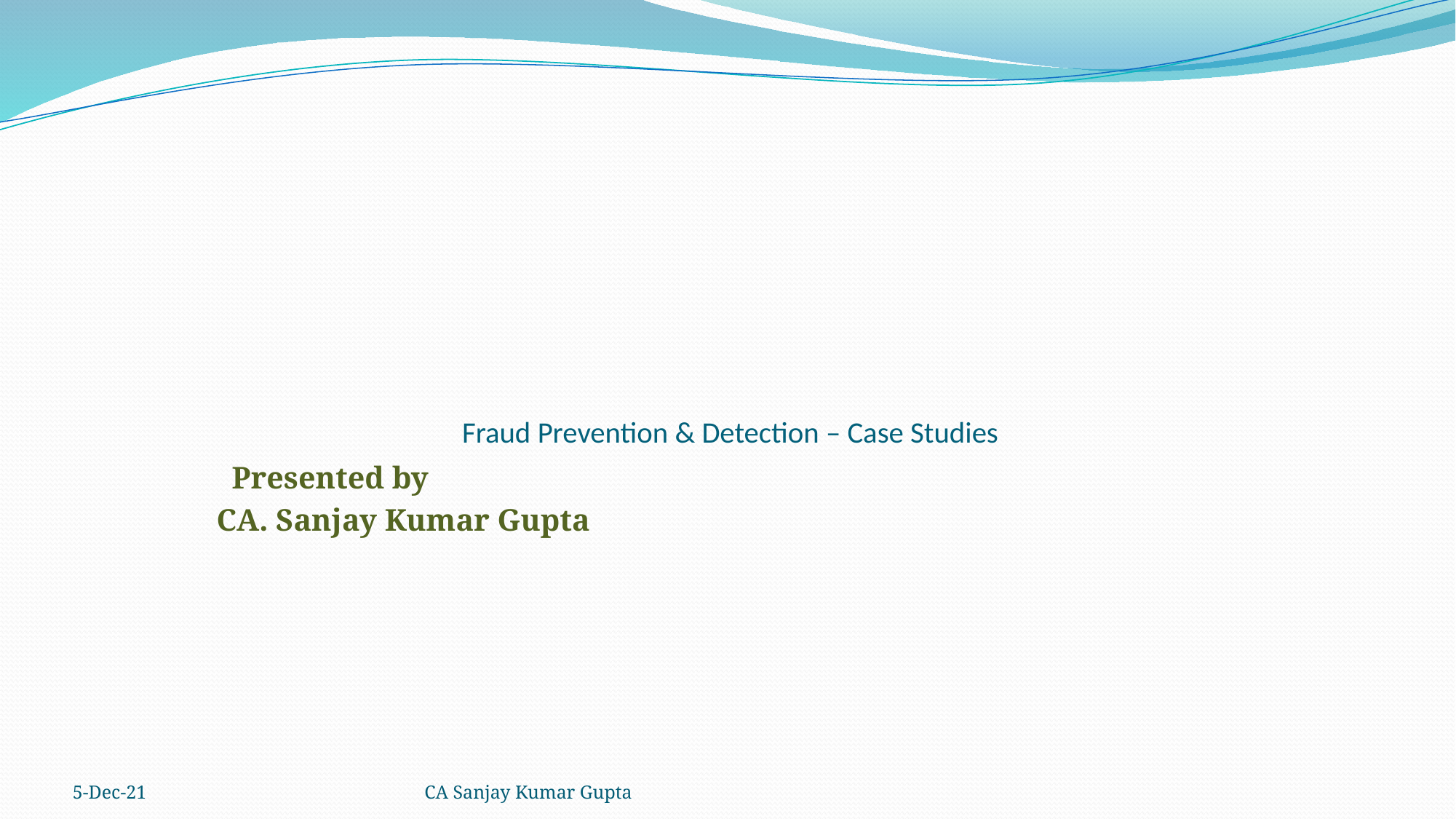

# Fraud Prevention & Detection – Case Studies

                      Presented by
                 CA. Sanjay Kumar Gupta

5-Dec-21
CA Sanjay Kumar Gupta